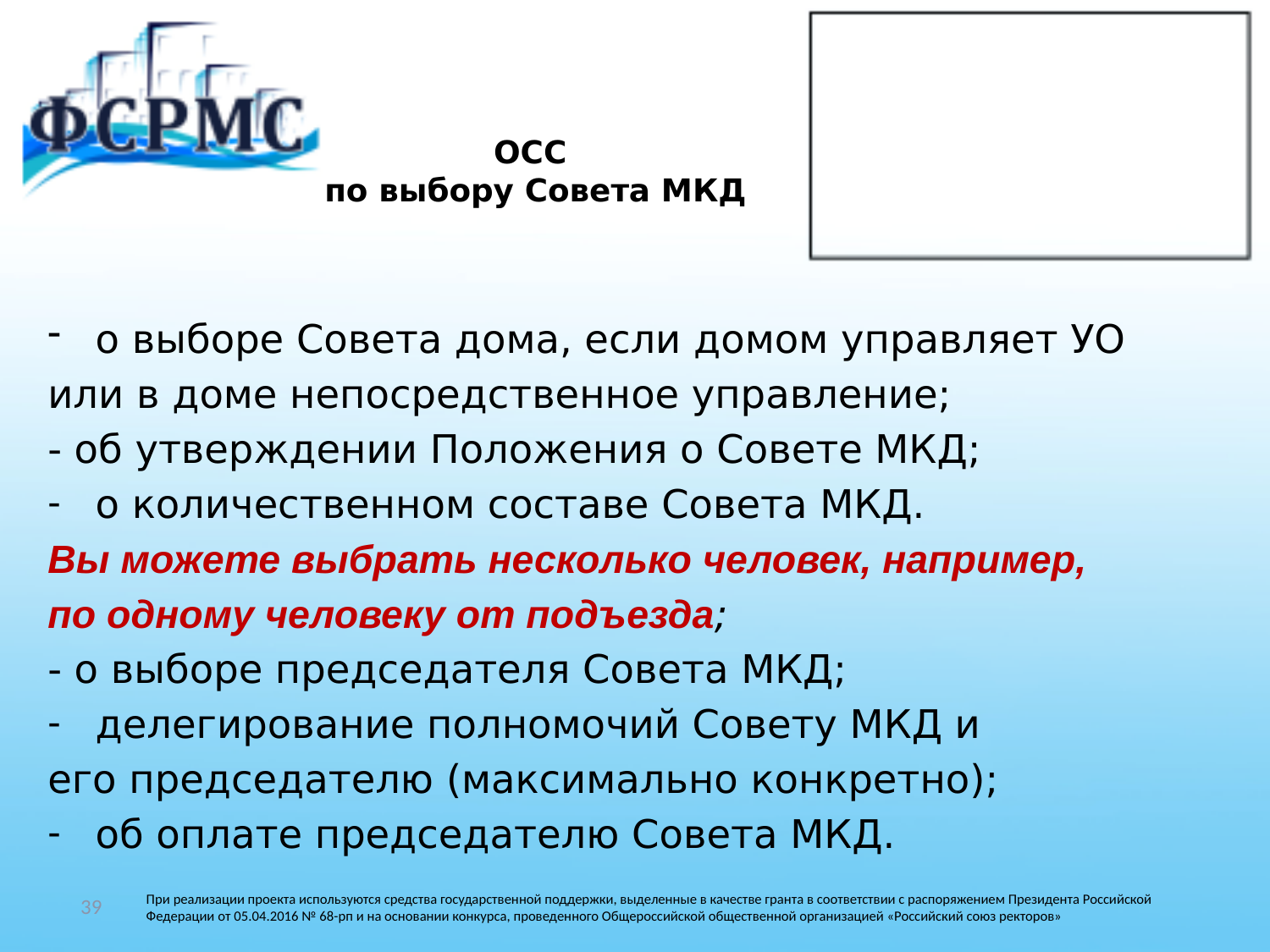

# ОСС по выбору Совета МКД
о выборе Совета дома, если домом управляет УО
или в доме непосредственное управление;
- об утверждении Положения о Совете МКД;
о количественном составе Совета МКД.
Вы можете выбрать несколько человек, например,
по одному человеку от подъезда;
- о выборе председателя Совета МКД;
делегирование полномочий Совету МКД и
его председателю (максимально конкретно);
об оплате председателю Совета МКД.

39